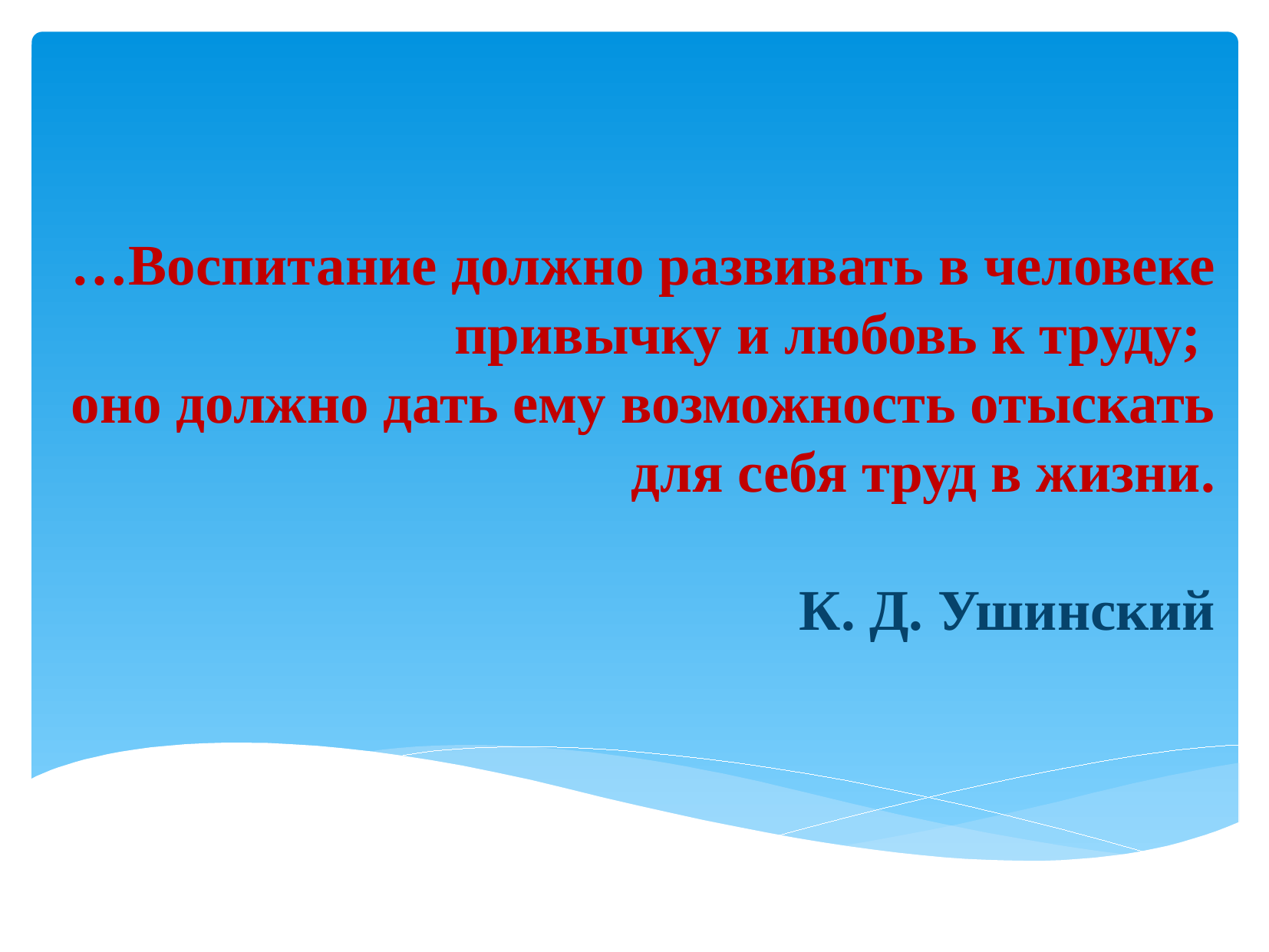

# …Воспитание должно развивать в человеке привычку и любовь к труду; оно должно дать ему возможность отыскать для себя труд в жизни. К. Д. Ушинский